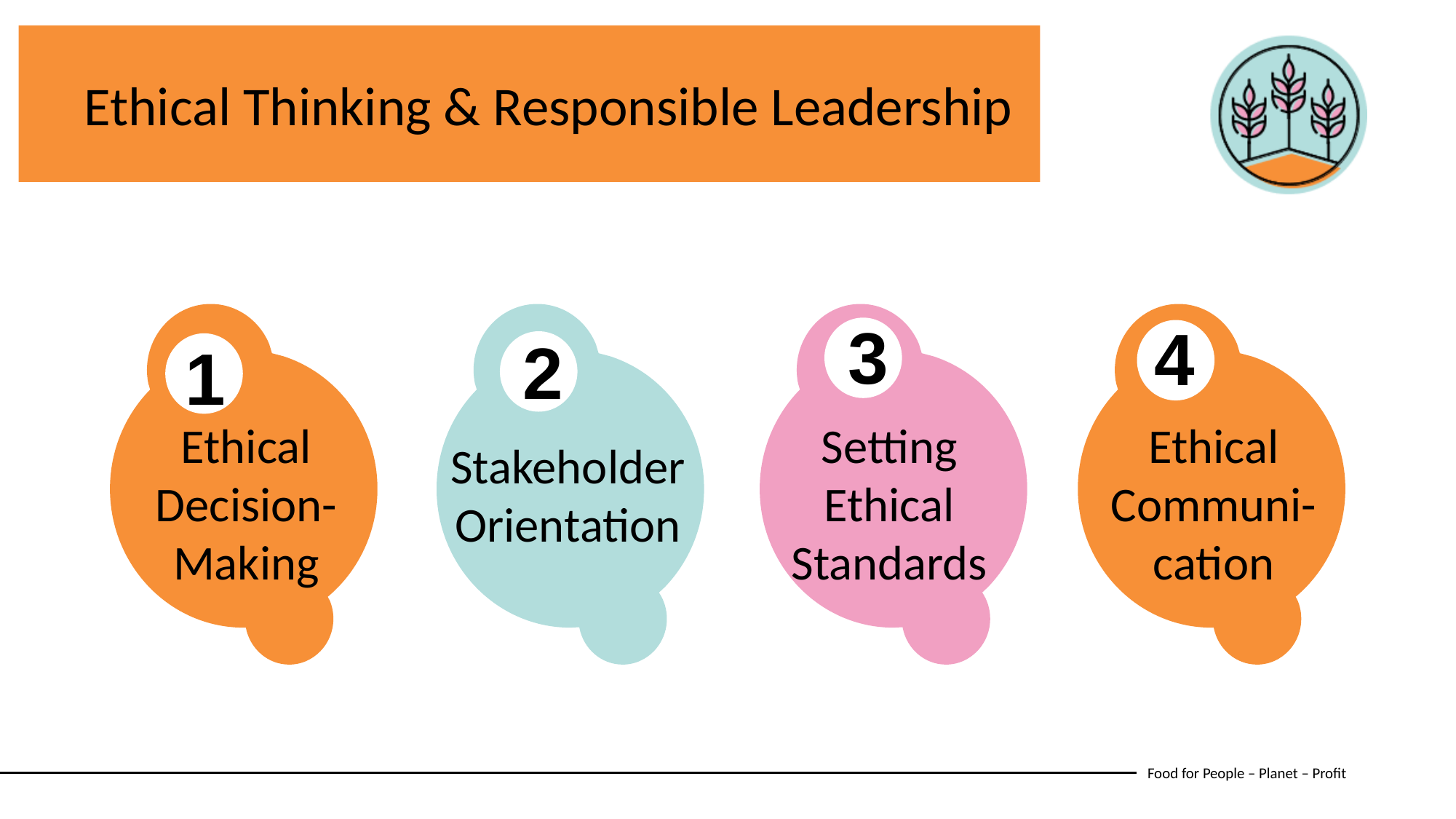

Ethical Thinking & Responsible Leadership
3
4
2
1
Ethical Decision-Making
Setting Ethical Standards
Ethical Communi-cation
Stakeholder Orientation